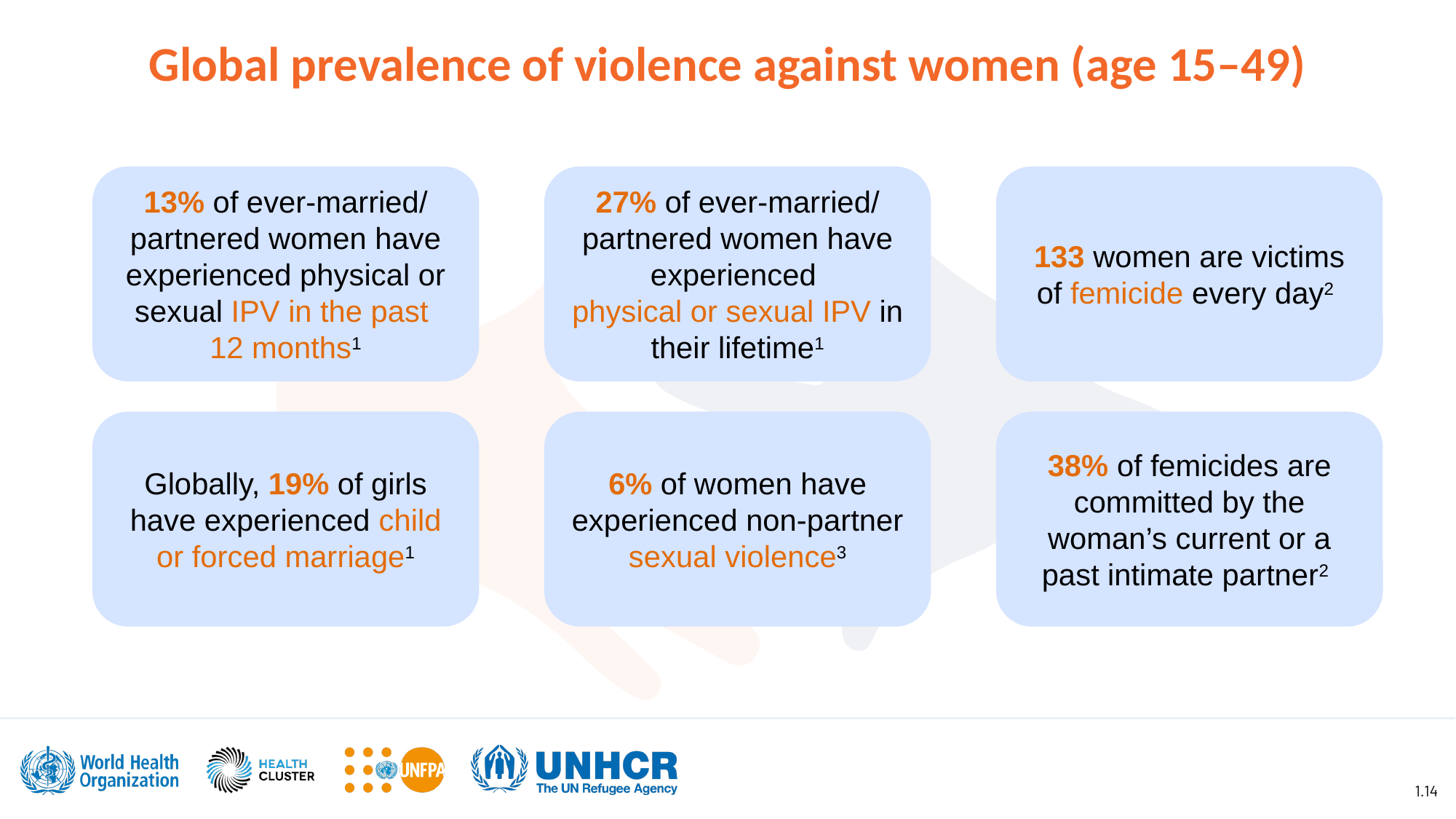

Global prevalence of violence against women (age 15–49)
13% of ever-married/
partnered women have experienced physical or sexual IPV in the past
12 months1
27% of ever-married/ partnered women have experienced
physical or sexual IPV in their lifetime1
133 women are victims of femicide every day2
Globally, 19% of girls have experienced child or forced marriage1
6% of women have experienced non-partner sexual violence3
38% of femicides are committed by the woman’s current or a past intimate partner2
1.14